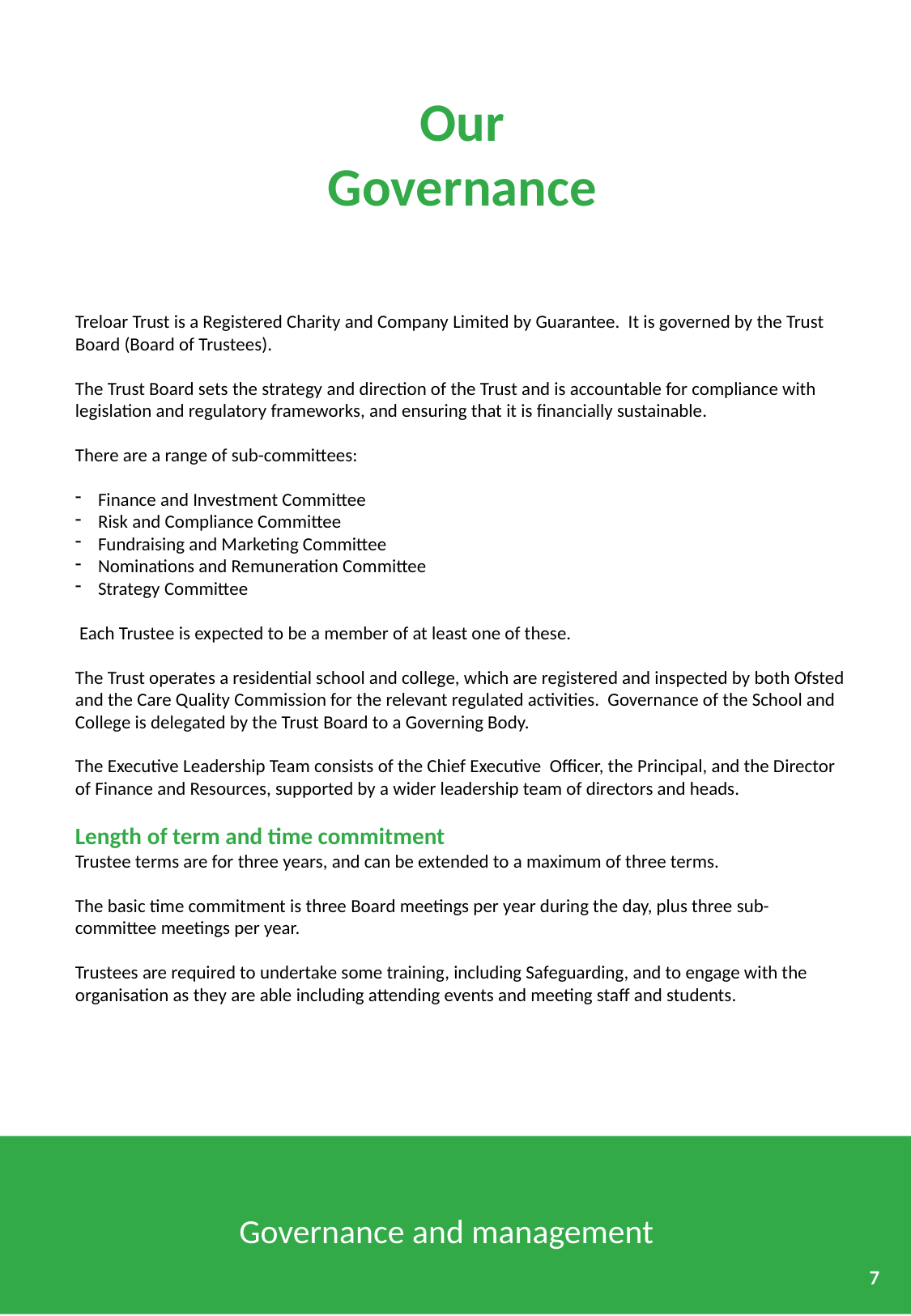

Our Governance
Treloar Trust is a Registered Charity and Company Limited by Guarantee.  It is governed by the Trust Board (Board of Trustees).

The Trust Board sets the strategy and direction of the Trust and is accountable for compliance with legislation and regulatory frameworks, and ensuring that it is financially sustainable.

There are a range of sub-committees:

Finance and Investment Committee
Risk and Compliance Committee
Fundraising and Marketing Committee
Nominations and Remuneration Committee
Strategy Committee

 Each Trustee is expected to be a member of at least one of these.

The Trust operates a residential school and college, which are registered and inspected by both Ofsted and the Care Quality Commission for the relevant regulated activities.  Governance of the School and College is delegated by the Trust Board to a Governing Body.

The Executive Leadership Team consists of the Chief Executive  Officer, the Principal, and the Director of Finance and Resources, supported by a wider leadership team of directors and heads.

Length of term and time commitment
Trustee terms are for three years, and can be extended to a maximum of three terms.

The basic time commitment is three Board meetings per year during the day, plus three sub-committee meetings per year.

Trustees are required to undertake some training, including Safeguarding, and to engage with the organisation as they are able including attending events and meeting staff and students.

Governance and management
7